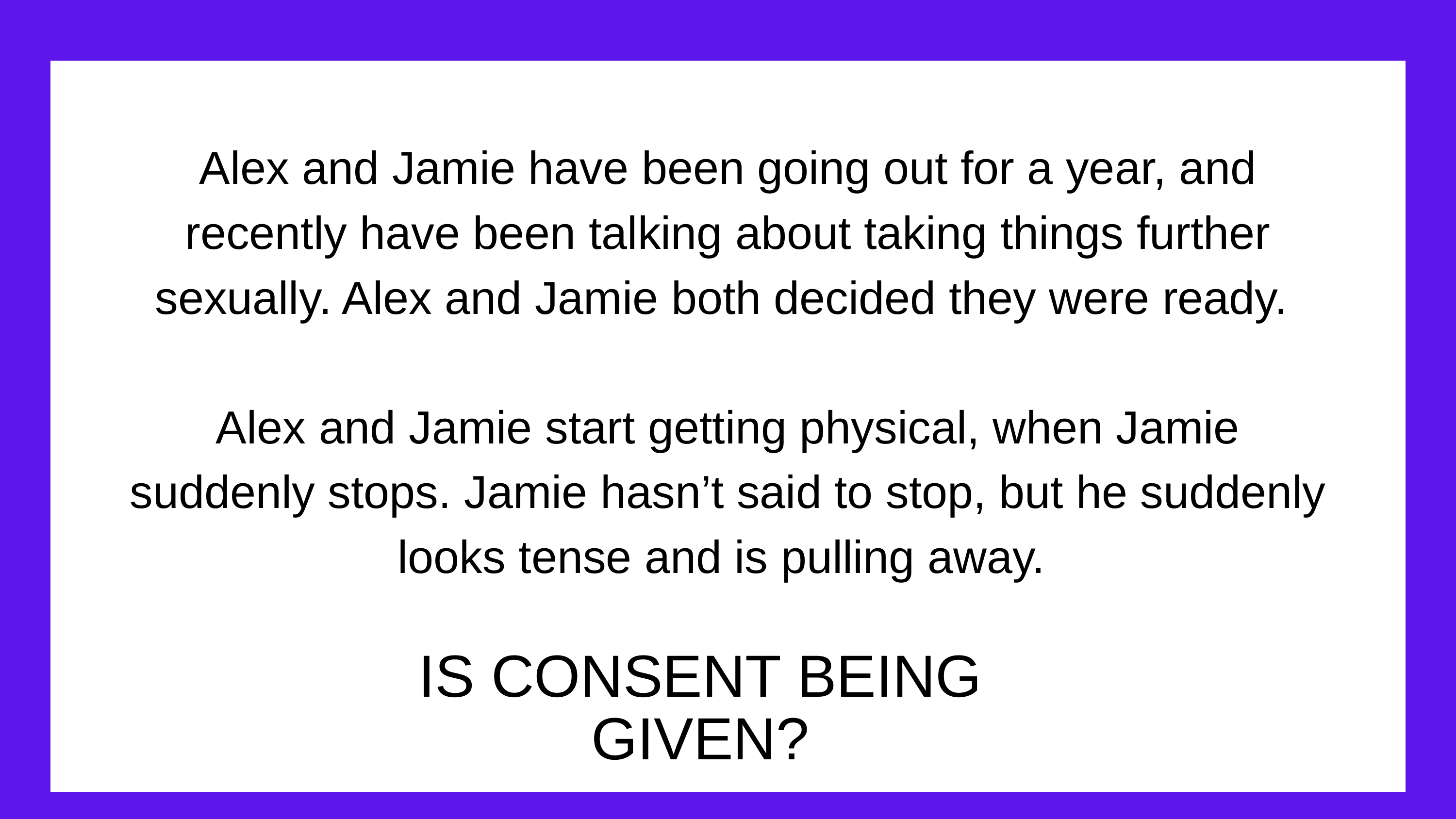

Alex and Jamie have been going out for a year, and recently have been talking about taking things further sexually. Alex and Jamie both decided they were ready.

Alex and Jamie start getting physical, when Jamie suddenly stops. Jamie hasn’t said to stop, but he suddenly looks tense and is pulling away.
IS CONSENT BEING GIVEN?